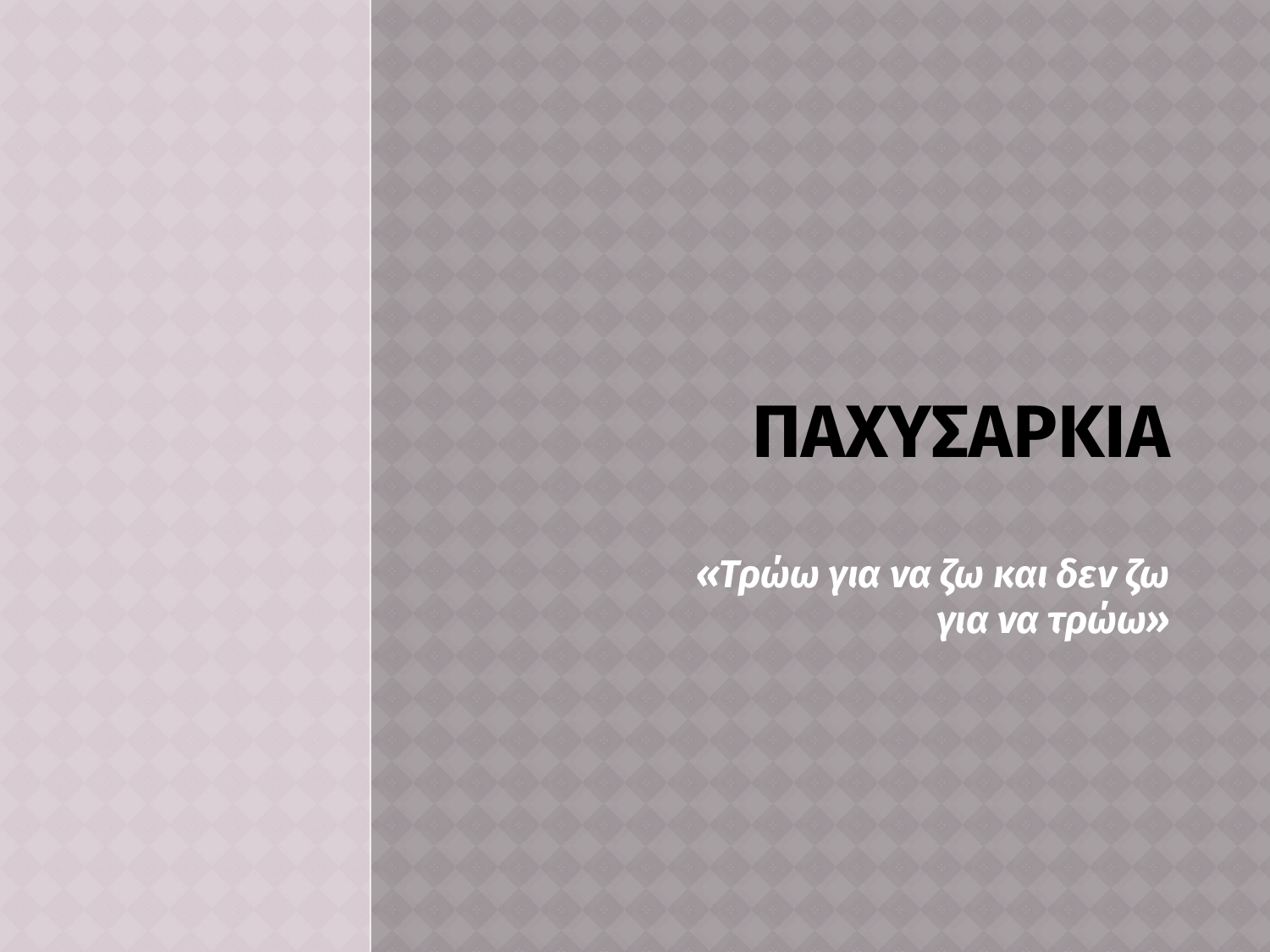

# παχυσαρκια

                       «Τρώω για να ζω και δεν ζω για να τρώω»